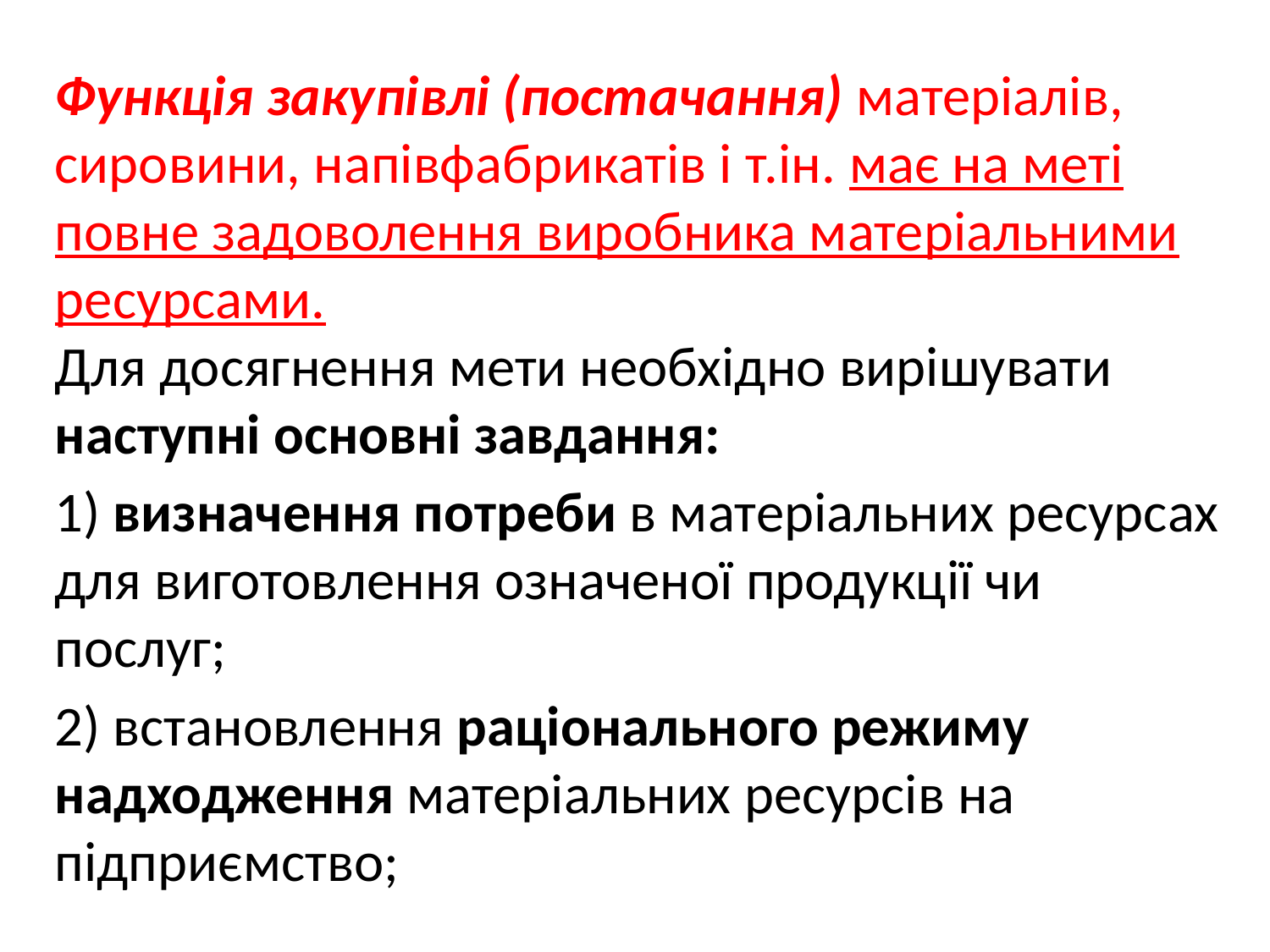

Функція закупівлі (постачання) матеріалів, сировини, напівфабрикатів і т.ін. має на меті повне задоволення виробника матеріальними ресурсами.
Для досягнення мети необхідно вирішувати наступні основні завдання:
1) визначення потреби в матеріальних ресурсах для виготовлення означеної продукції чи послуг;
2) встановлення раціонального режиму надходження матеріальних ресурсів на підприємство;